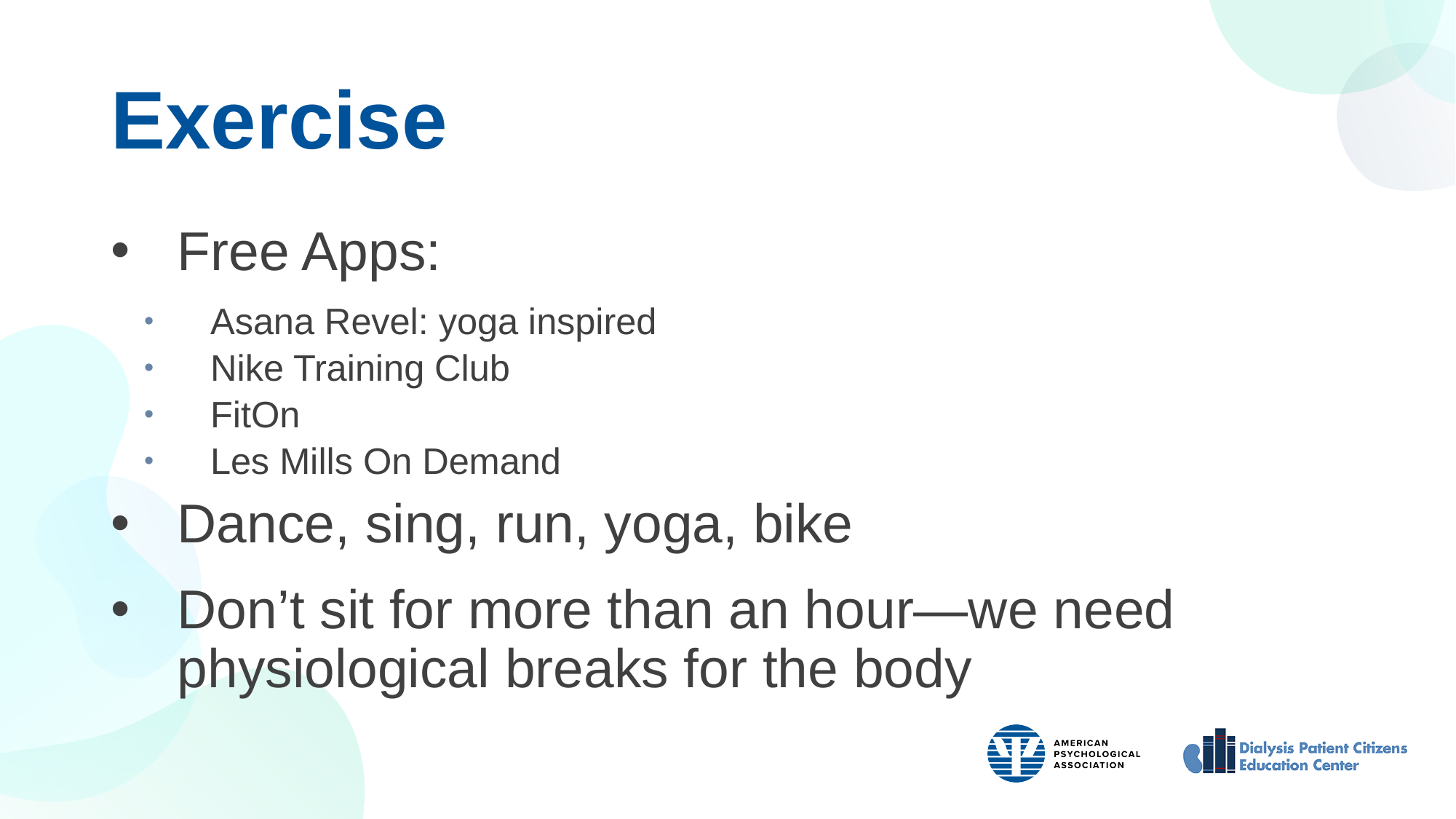

# Exercise
Free Apps:
Asana Revel: yoga inspired
Nike Training Club
FitOn
Les Mills On Demand
Dance, sing, run, yoga, bike
Don’t sit for more than an hour—we need physiological breaks for the body